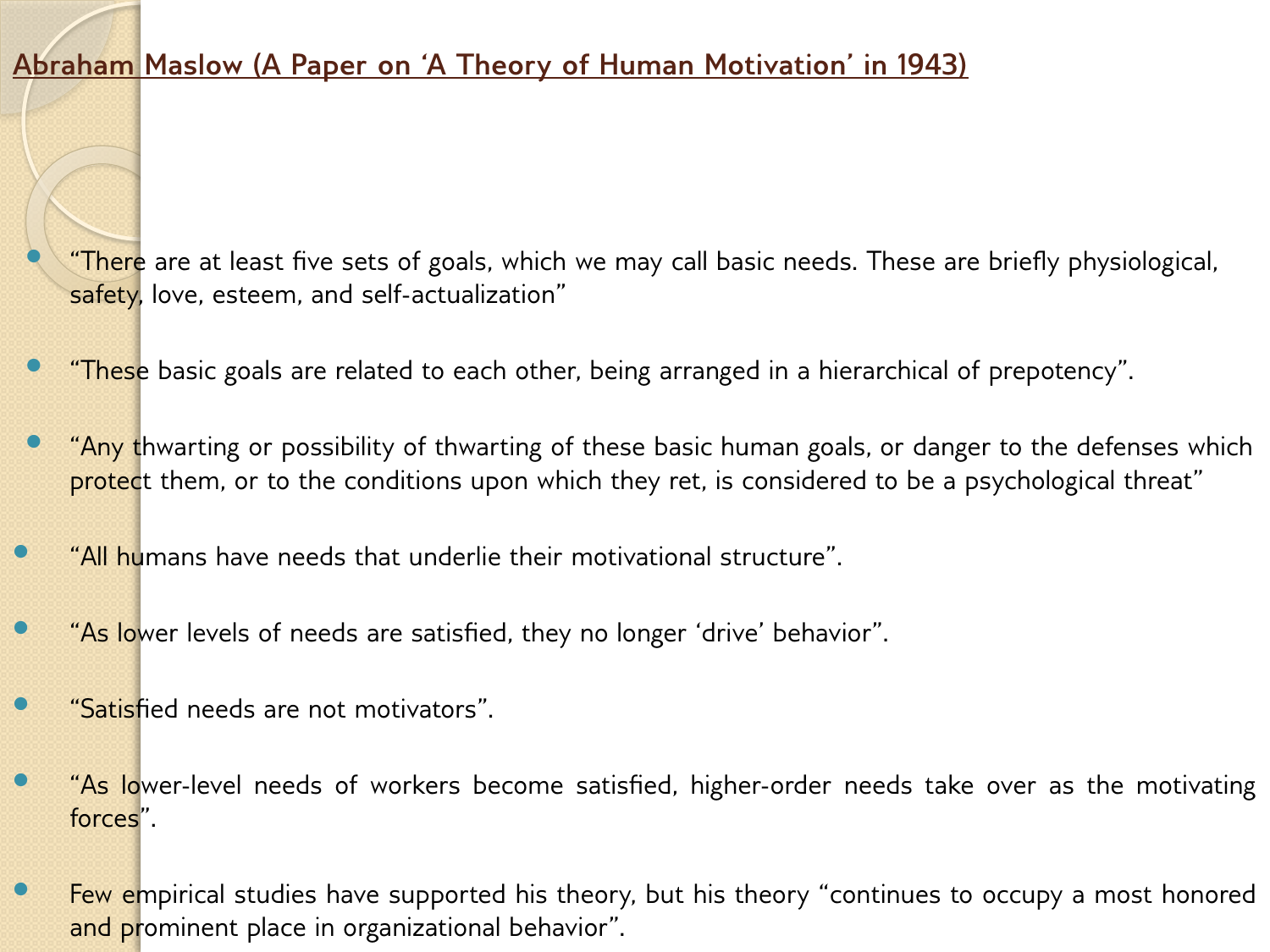

# Abraham Maslow (A Paper on ‘A Theory of Human Motivation’ in 1943)

“There are at least five sets of goals, which we may call basic needs. These are briefly physiological, safety, love, esteem, and self-actualization”

“These basic goals are related to each other, being arranged in a hierarchical of prepotency”.

“Any thwarting or possibility of thwarting of these basic human goals, or danger to the defenses which protect them, or to the conditions upon which they ret, is considered to be a psychological threat”

“All humans have needs that underlie their motivational structure”.

“As lower levels of needs are satisfied, they no longer ‘drive’ behavior”.

“Satisfied needs are not motivators”.

“As lower-level needs of workers become satisfied, higher-order needs take over as the motivating forces”.

Few empirical studies have supported his theory, but his theory “continues to occupy a most honored and prominent place in organizational behavior”.